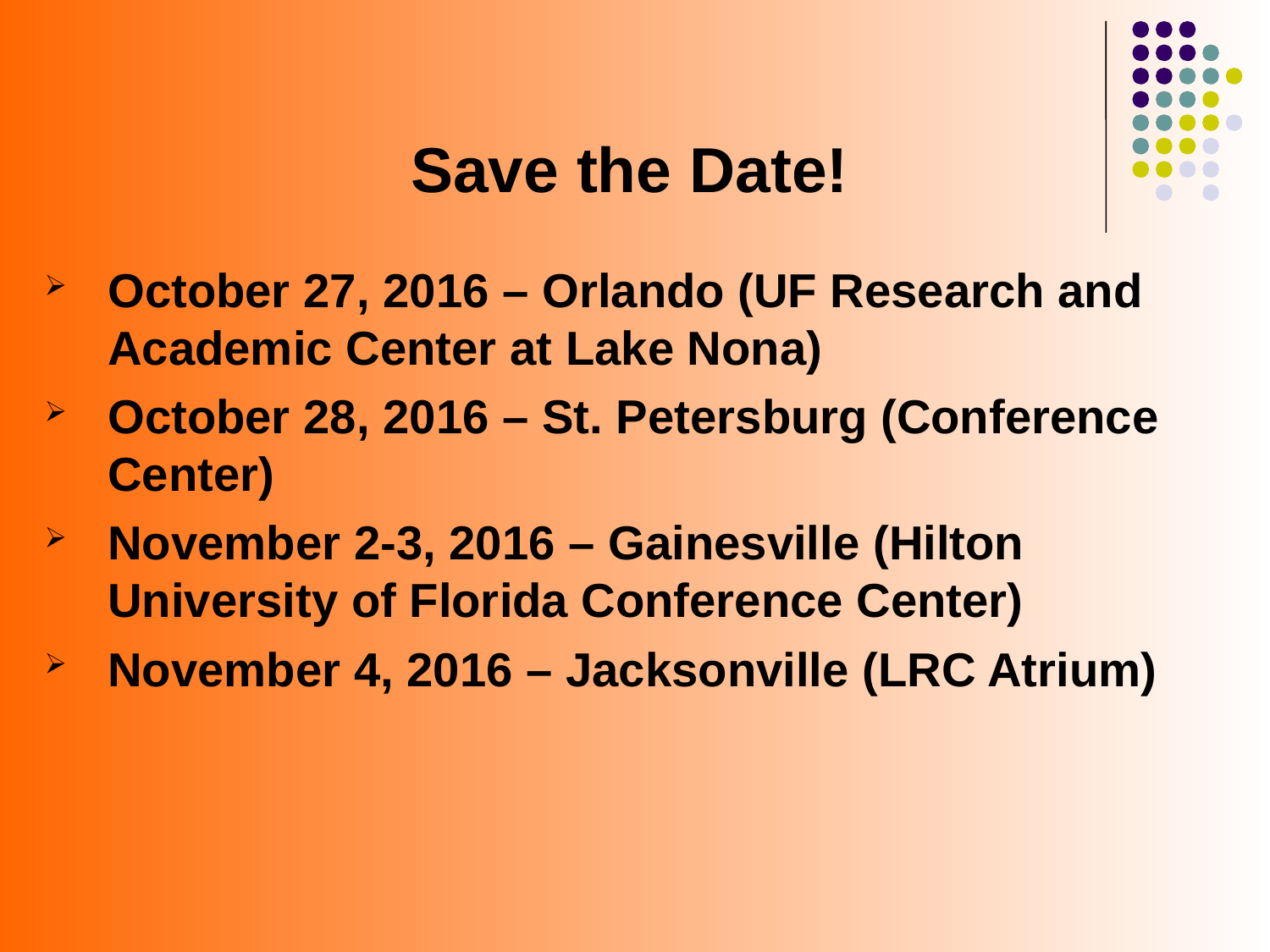

# Save the Date!
October 27, 2016 – Orlando (UF Research and Academic Center at Lake Nona)
October 28, 2016 – St. Petersburg (Conference Center)
November 2-3, 2016 – Gainesville (Hilton University of Florida Conference Center)
November 4, 2016 – Jacksonville (LRC Atrium)